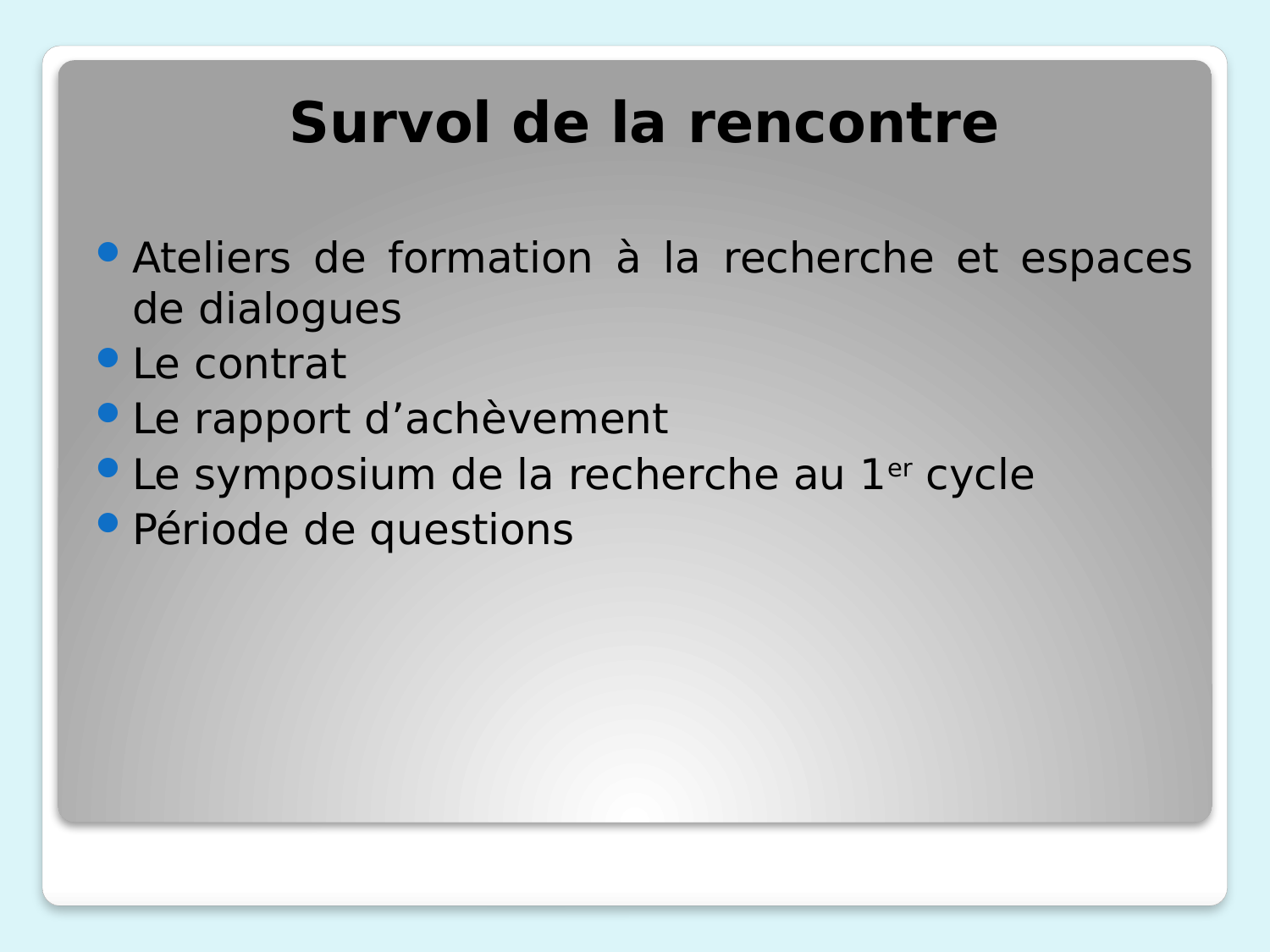

Survol de la rencontre

Ateliers de formation à la recherche et espaces de dialogues
Le contrat
Le rapport d’achèvement
Le symposium de la recherche au 1er cycle
Période de questions